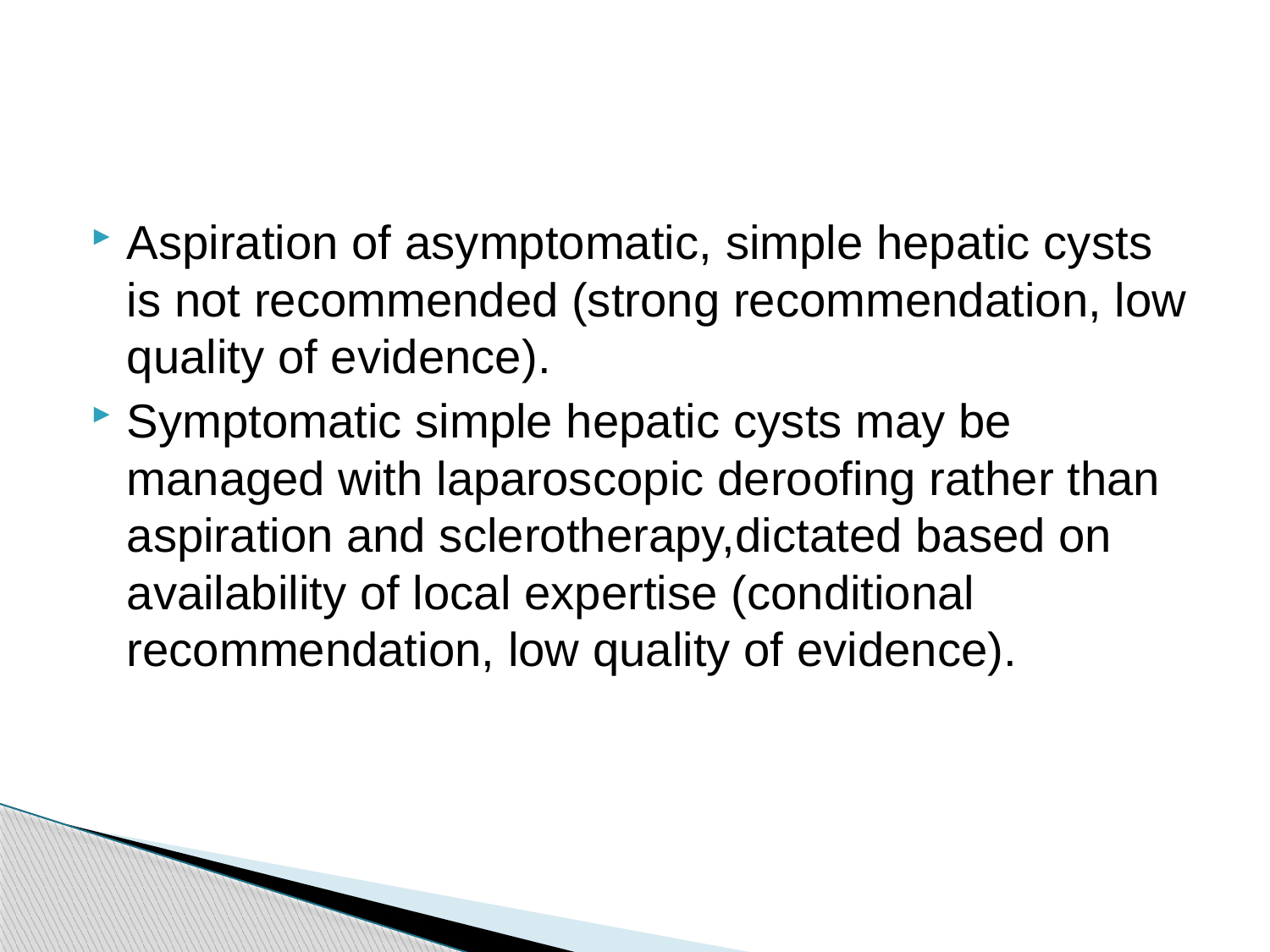

#
Aspiration of asymptomatic, simple hepatic cysts is not recommended (strong recommendation, low quality of evidence).
Symptomatic simple hepatic cysts may be managed with laparoscopic deroofing rather than aspiration and sclerotherapy,dictated based on availability of local expertise (conditional recommendation, low quality of evidence).